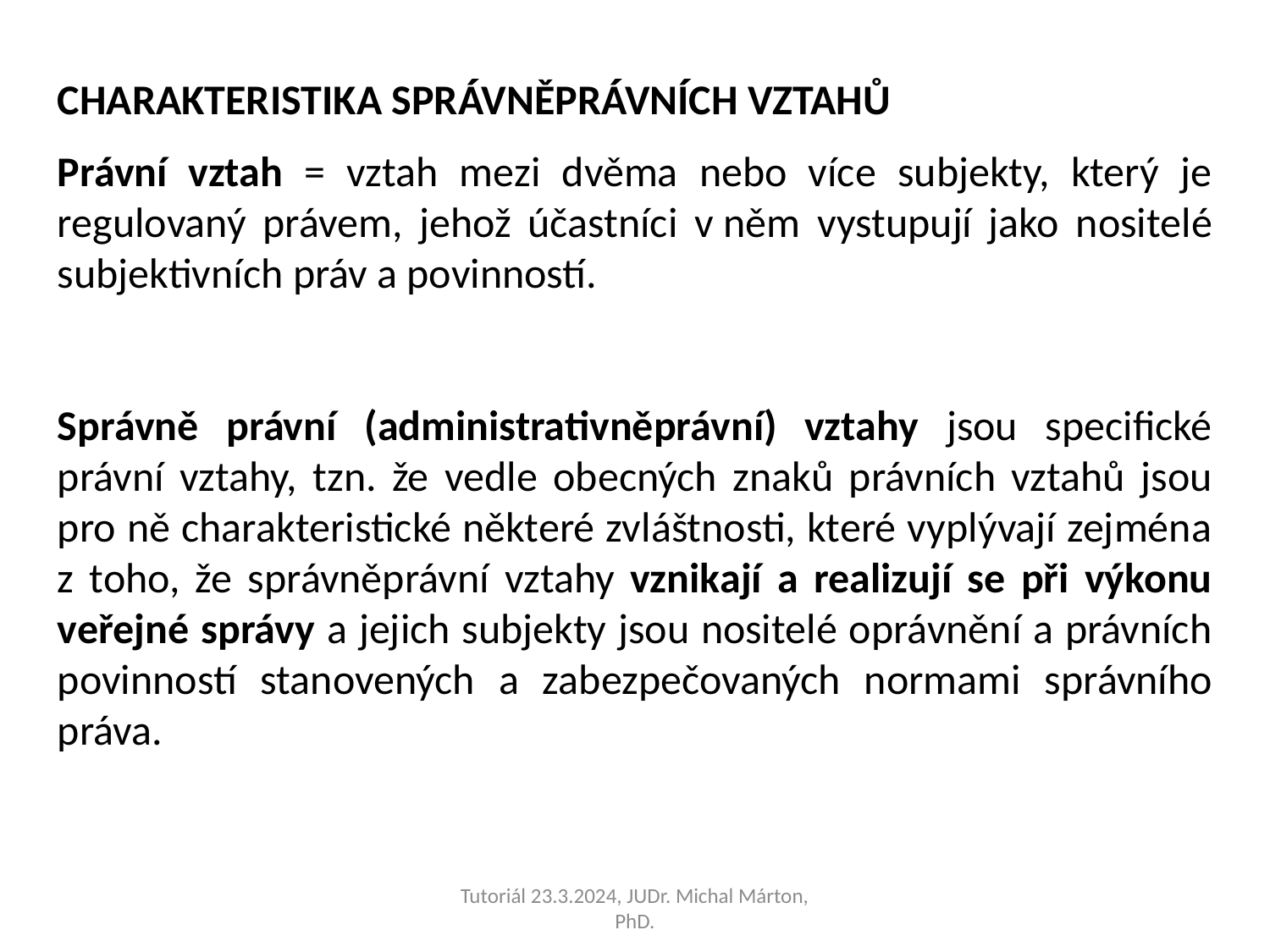

CHARAKTERISTIKA SPRÁVNĚPRÁVNÍCH VZTAHŮ

Právní vztah = vztah mezi dvěma nebo více subjekty, který je regulovaný právem, jehož účastníci v něm vystupují jako nositelé subjektivních práv a povinností.

Správně právní (administrativněprávní) vztahy jsou specifické právní vztahy, tzn. že vedle obecných znaků právních vztahů jsou pro ně charakteristické některé zvláštnosti, které vyplývají zejména z toho, že správněprávní vztahy vznikají a realizují se při výkonu veřejné správy a jejich subjekty jsou nositelé oprávnění a právních povinností stanovených a zabezpečovaných normami správního práva.

Tutoriál 23.3.2024, JUDr. Michal Márton, PhD.